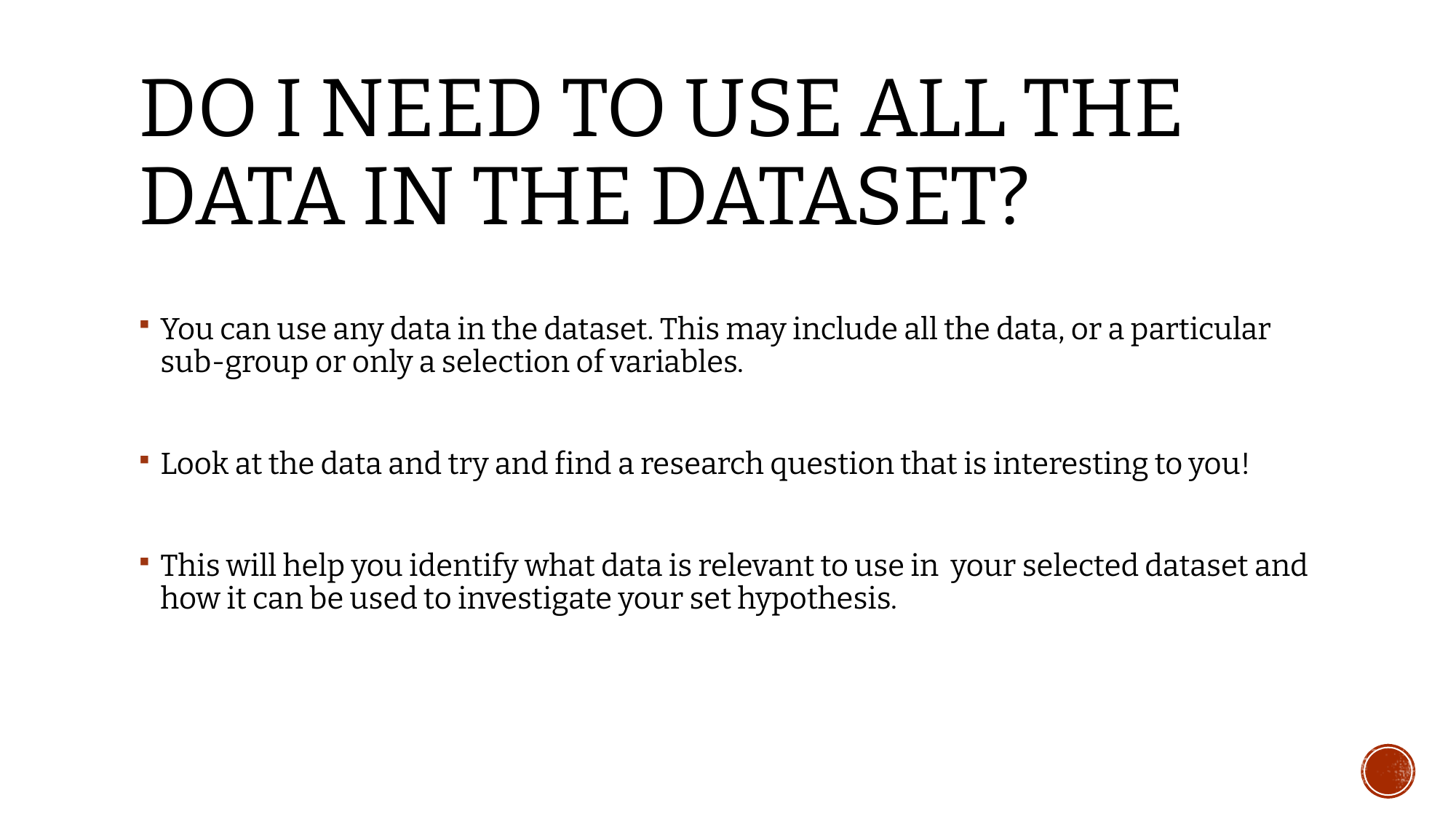

# Do I need to use all the data in the Dataset?

You can use any data in the dataset. This may include all the data, or a particular sub-group or only a selection of variables.

Look at the data and try and find a research question that is interesting to you!

This will help you identify what data is relevant to use in  your selected dataset and how it can be used to investigate your set hypothesis.